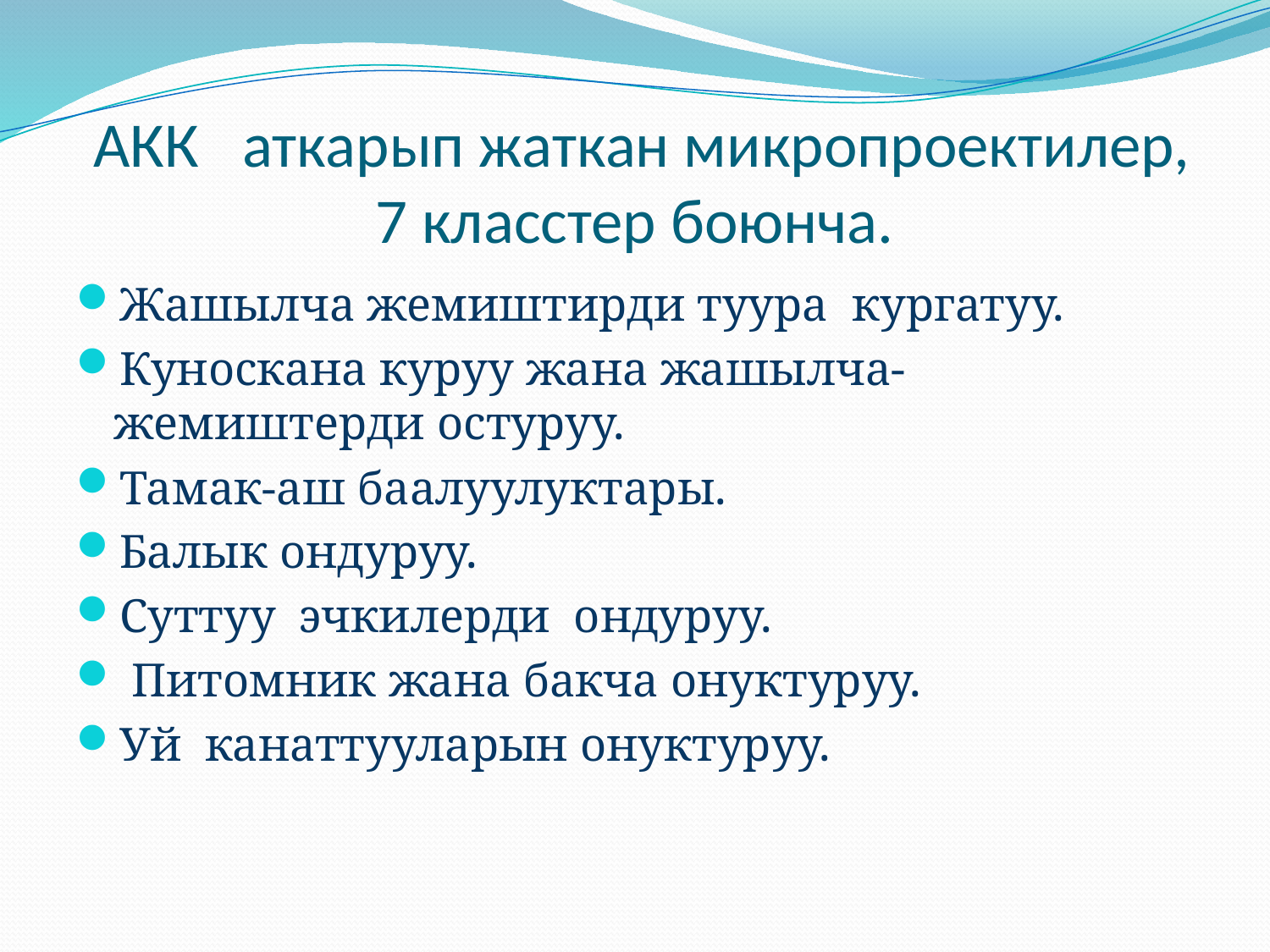

# АКК   аткарып жаткан микропроектилер, 7 класстер боюнча.
Жашылча жемиштирди туура  кургатуу.
Куноскана куруу жана жашылча-жемиштерди остуруу.
Тамак-аш баалуулуктары.
Балык ондуруу.
Суттуу  эчкилерди  ондуруу.
 Питомник жана бакча онуктуруу.
Уй  канаттууларын онуктуруу.